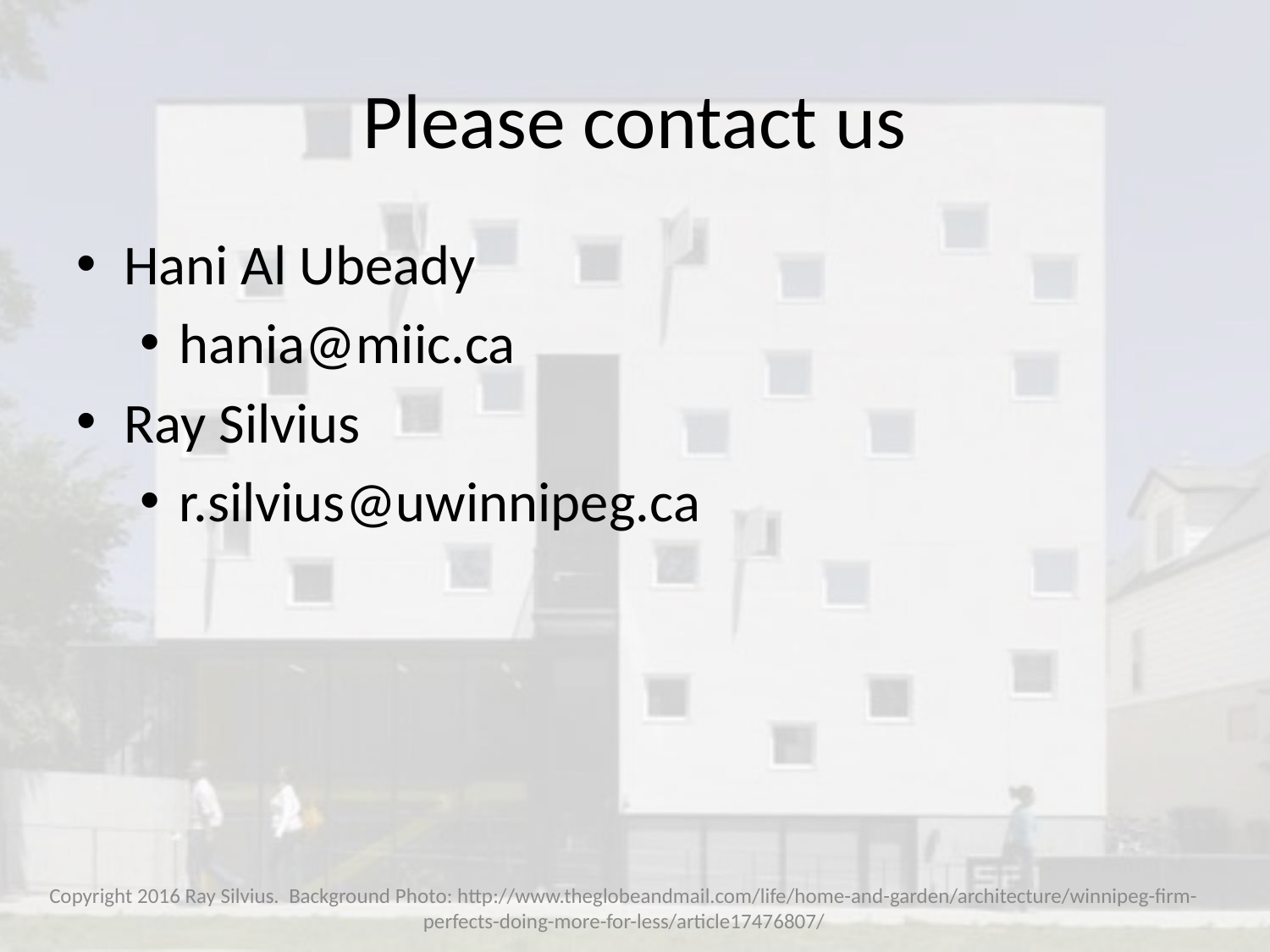

# Please contact us
Hani Al Ubeady
hania@miic.ca
Ray Silvius
r.silvius@uwinnipeg.ca
Copyright 2016 Ray Silvius.  Background Photo: http://www.theglobeandmail.com/life/home-and-garden/architecture/winnipeg-firm-perfects-doing-more-for-less/article17476807/